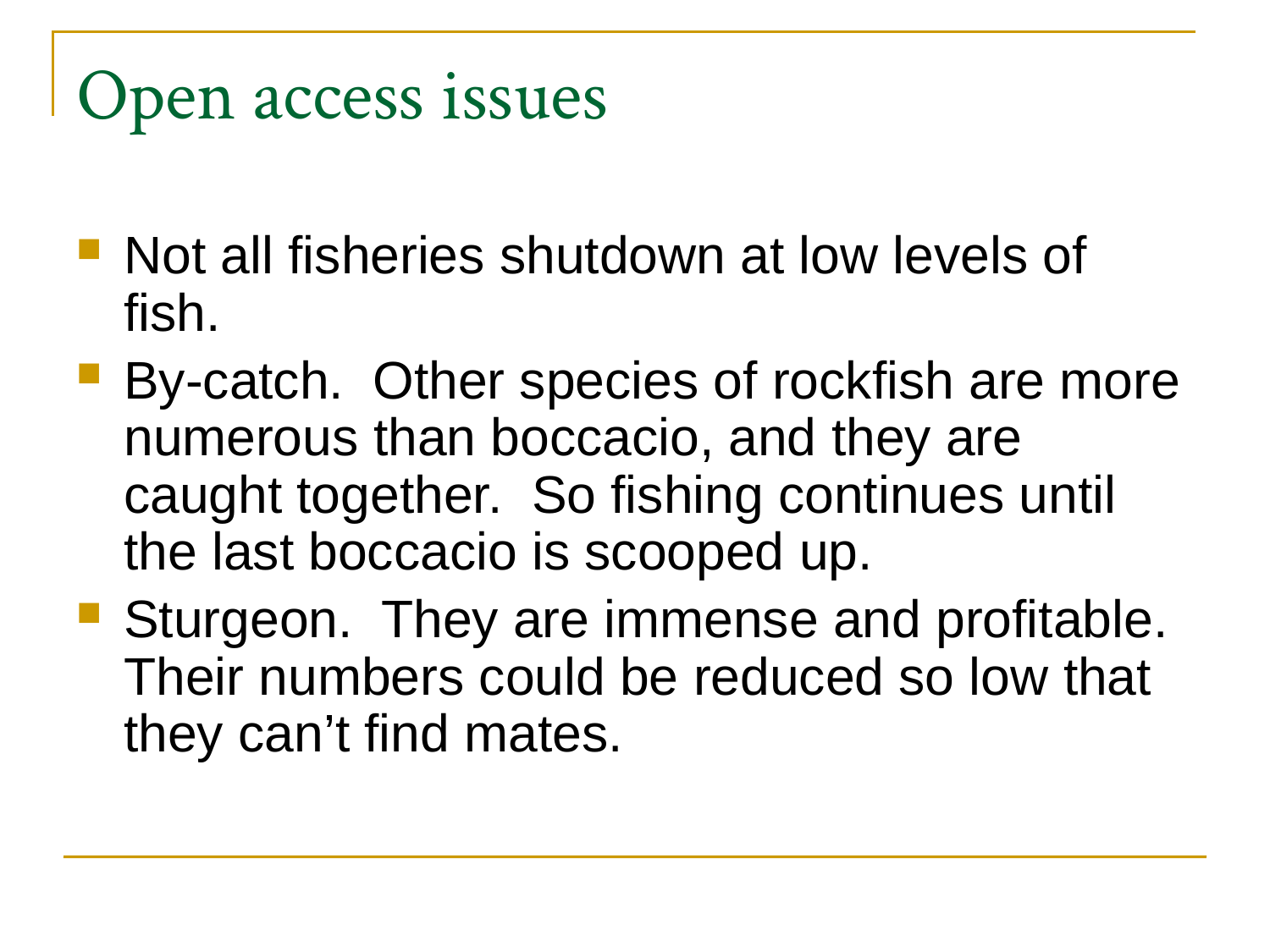

# Open access issues
Not all fisheries shutdown at low levels of fish.
By-catch.  Other species of rockfish are more numerous than boccacio, and they are caught together.  So fishing continues until the last boccacio is scooped up.
Sturgeon.  They are immense and profitable.  Their numbers could be reduced so low that they can’t find mates.